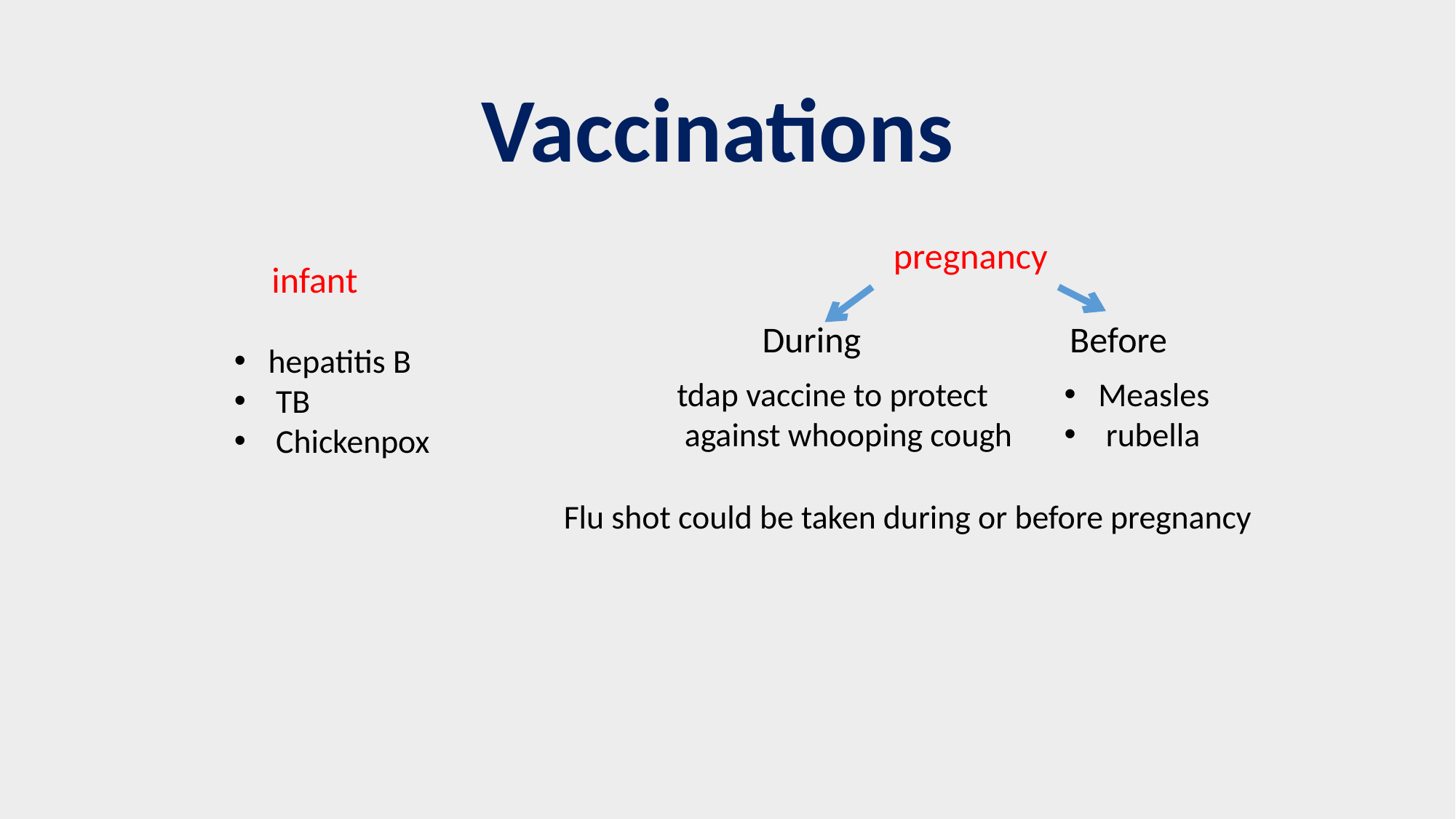

Vaccinations
pregnancy
infant
During
Before
hepatitis B
 TB
 Chickenpox
tdap vaccine to protect
 against whooping cough
Measles
 rubella
Flu shot could be taken during or before pregnancy